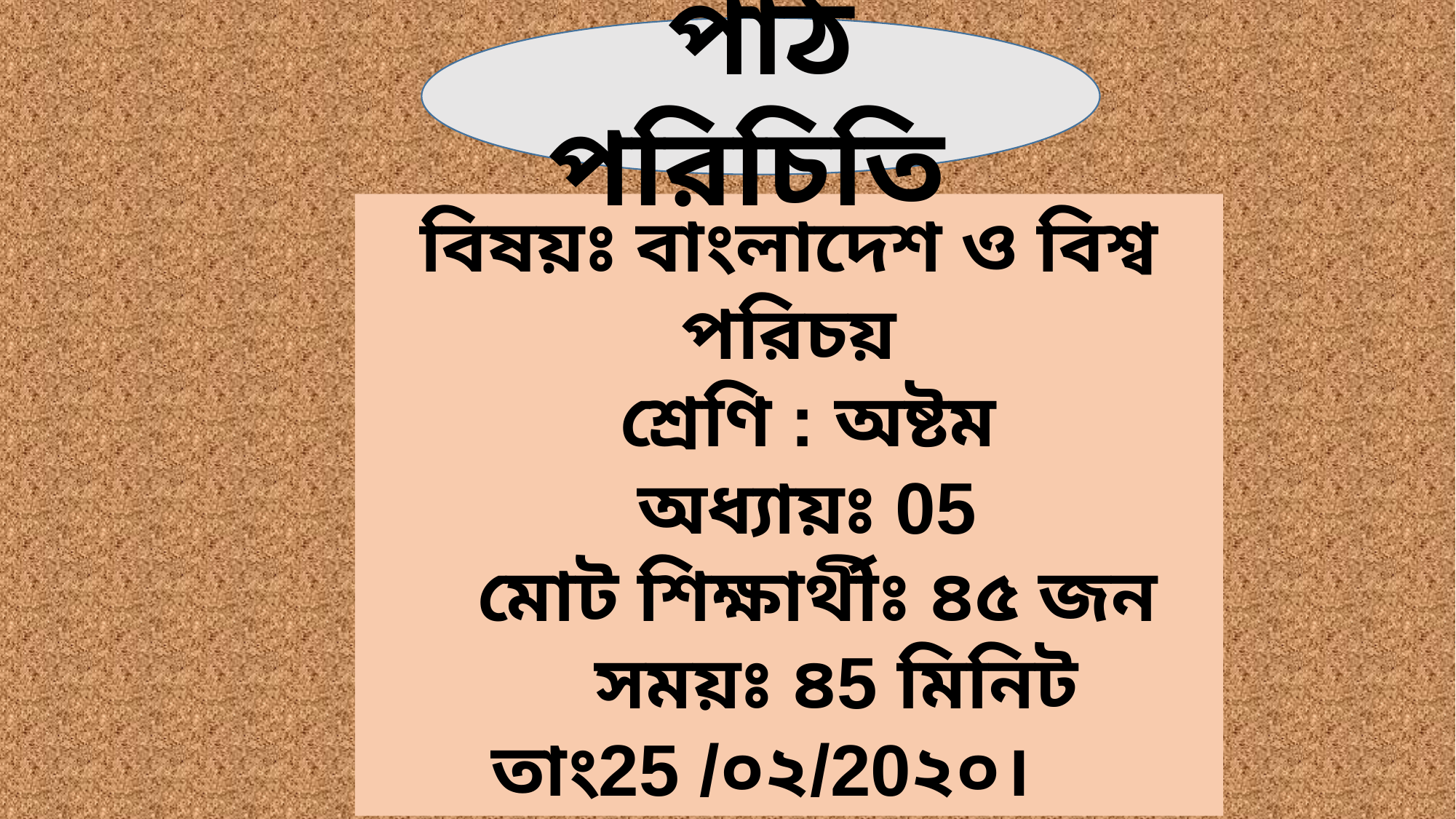

পাঠ পরিচিতি
বিষয়ঃ বাংলাদেশ ও বিশ্ব পরিচয়
   শ্রেণি : অষ্টম
    অধ্যায়ঃ 05
    মোট শিক্ষার্থীঃ ৪৫ জন
     সময়ঃ ৪5 মিনিট
    তাং25 /০২/20২০।